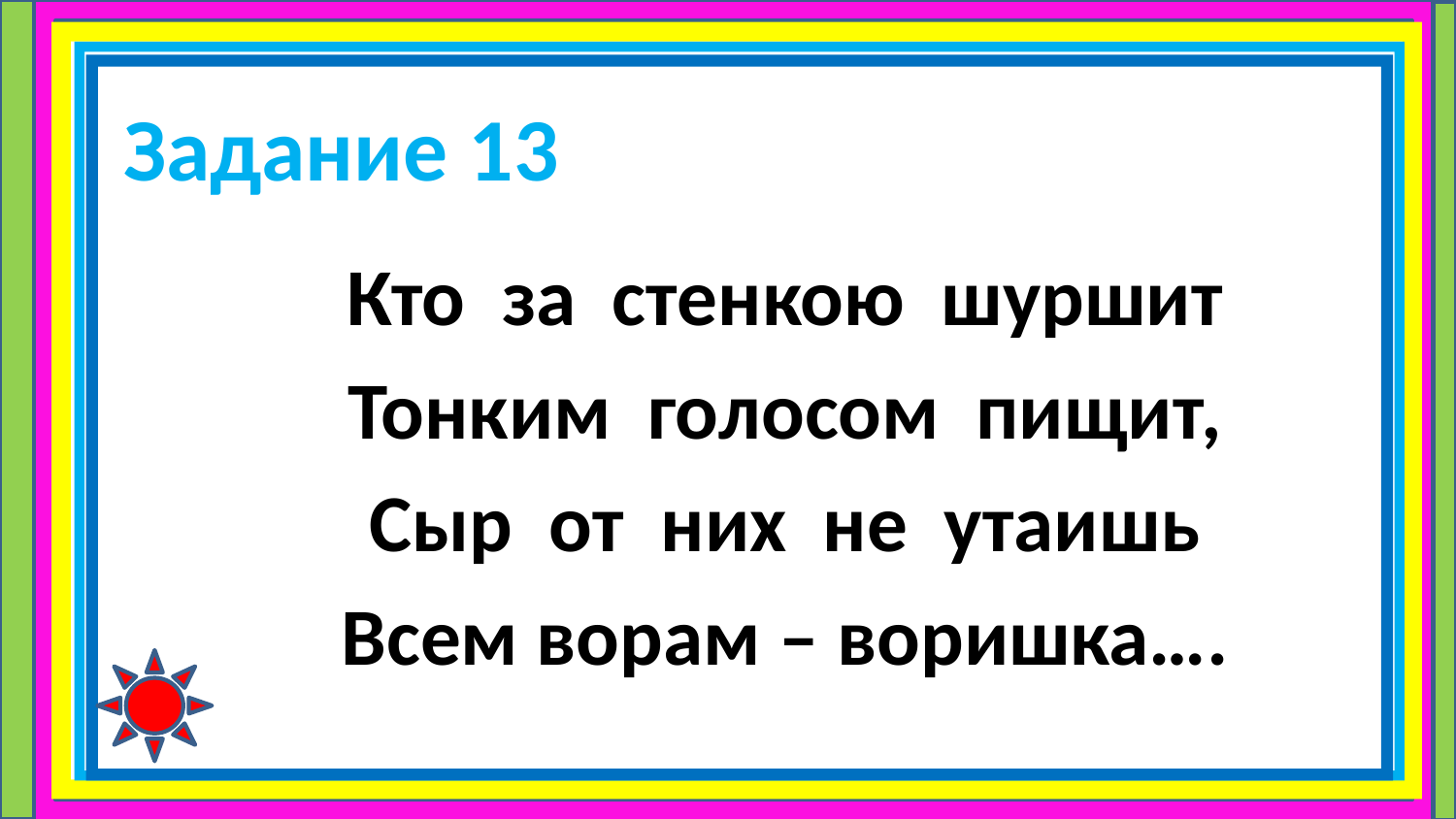

# Задание 13
Кто  за  стенкою  шуршит
Тонким  голосом  пищит,
Сыр  от  них  не  утаишь
Всем ворам – воришка….